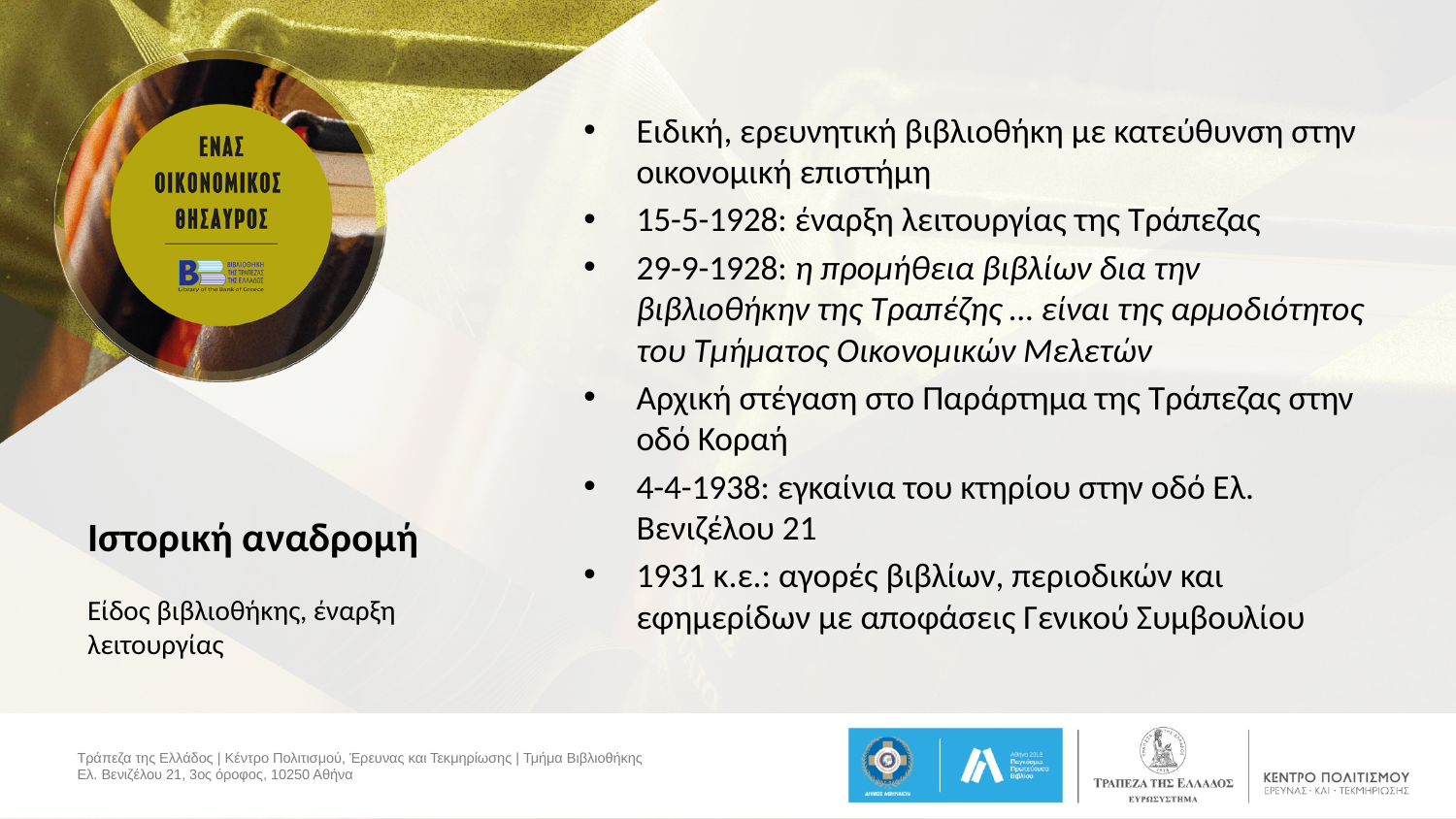

Ειδική, ερευνητική βιβλιοθήκη με κατεύθυνση στην οικονομική επιστήμη
15-5-1928: έναρξη λειτουργίας της Τράπεζας
29-9-1928: η προμήθεια βιβλίων δια την βιβλιοθήκην της Τραπέζης … είναι της αρμοδιότητος του Τμήματος Οικονομικών Μελετών
Αρχική στέγαση στο Παράρτημα της Τράπεζας στην οδό Κοραή
4-4-1938: εγκαίνια του κτηρίου στην οδό Ελ. Βενιζέλου 21
1931 κ.ε.: αγορές βιβλίων, περιοδικών και εφημερίδων με αποφάσεις Γενικού Συμβουλίου

# Ιστορική αναδρομή
Είδος βιβλιοθήκης, έναρξη λειτουργίας